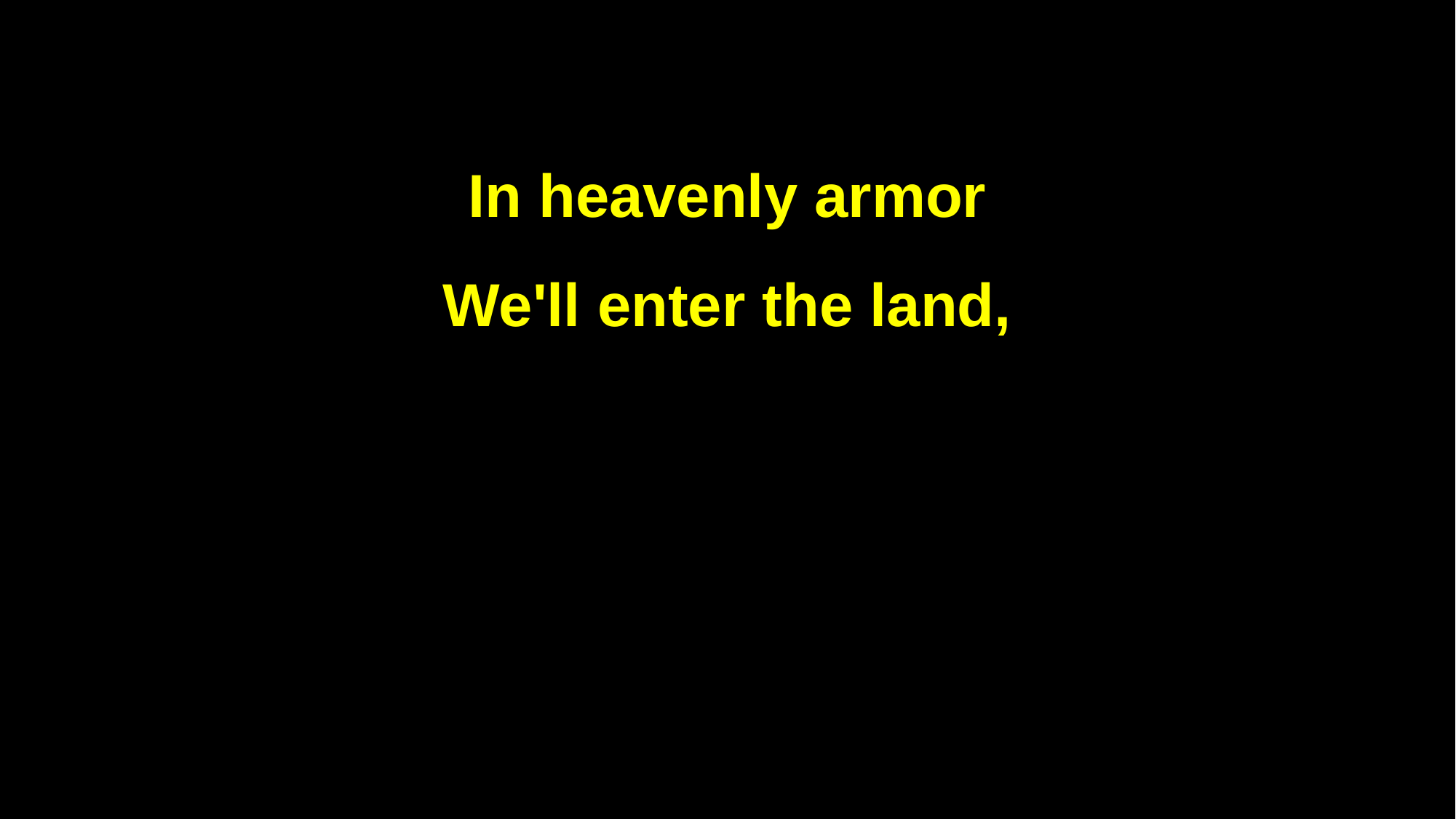

In heavenly armor
We'll enter the land,